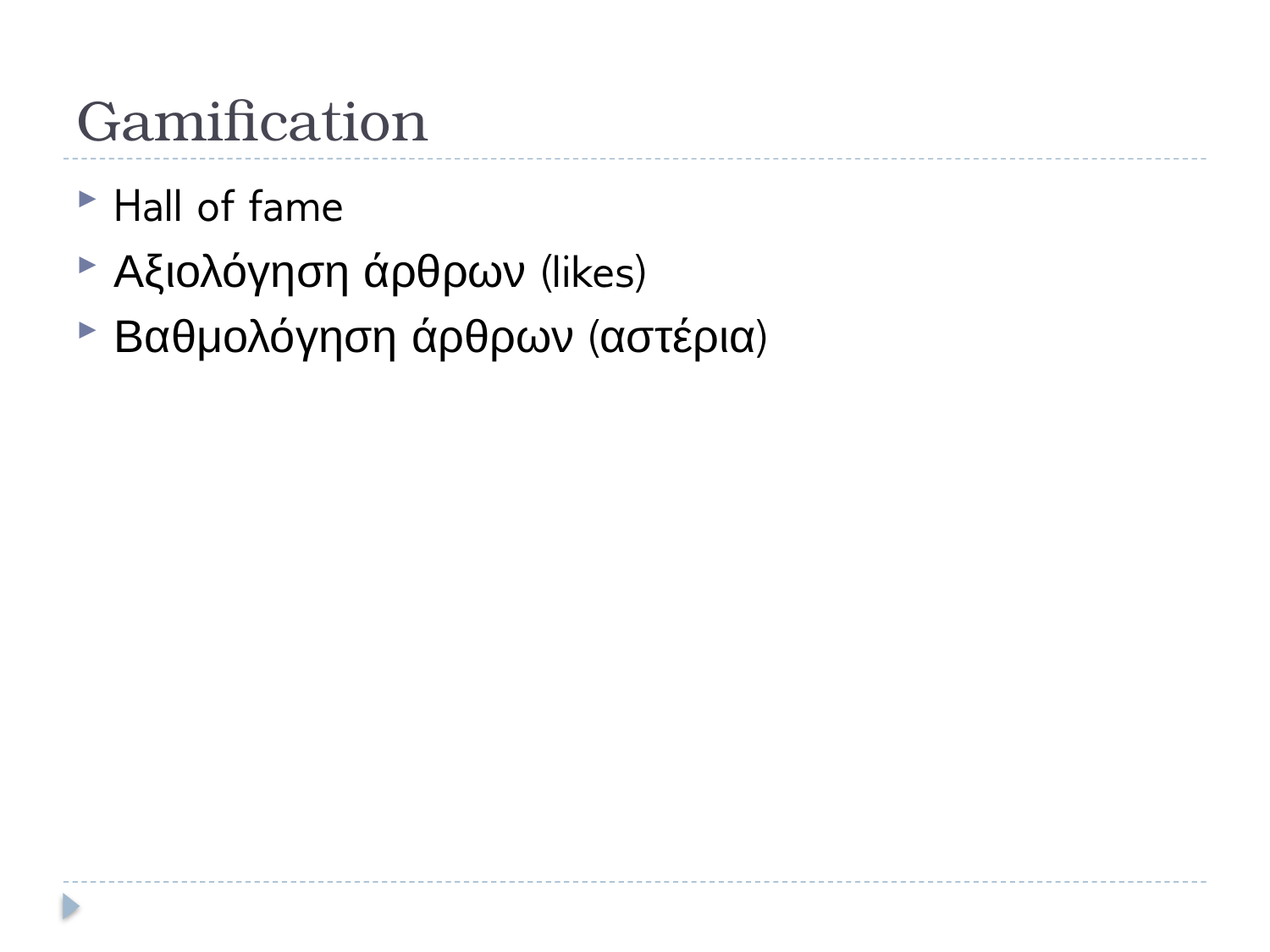

# Gamification
Hall of fame
Αξιολόγηση άρθρων (likes)
Βαθμολόγηση άρθρων (αστέρια)